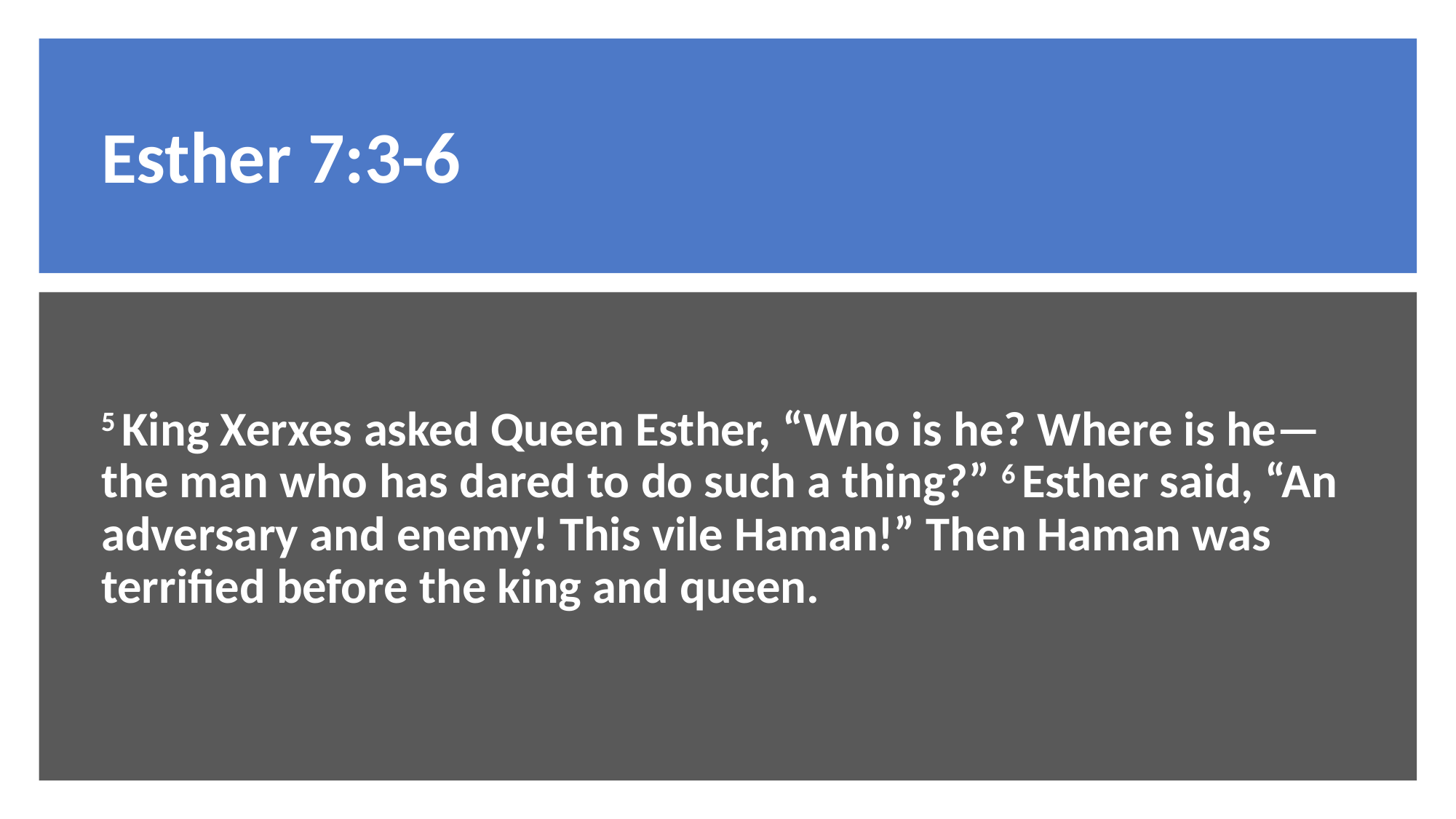

# Esther 7:3-6

5 King Xerxes asked Queen Esther, “Who is he? Where is he—the man who has dared to do such a thing?” 6 Esther said, “An adversary and enemy! This vile Haman!” Then Haman was terrified before the king and queen.